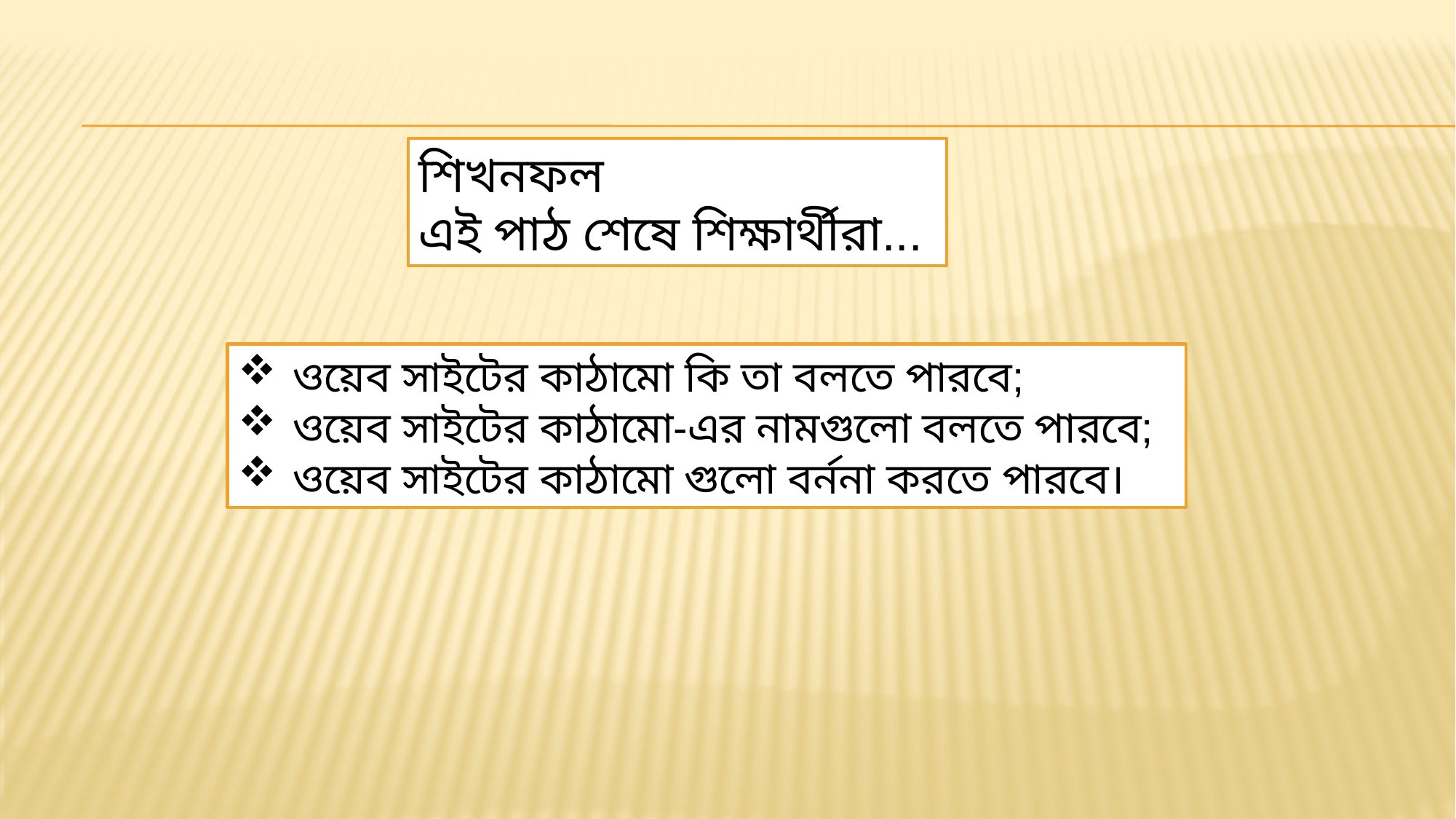

শিখনফল
এই পাঠ শেষে শিক্ষার্থীরা...
ওয়েব সাইটের কাঠামো কি তা বলতে পারবে;
ওয়েব সাইটের কাঠামো-এর নামগুলো বলতে পারবে;
ওয়েব সাইটের কাঠামো গুলো বর্ননা করতে পারবে।